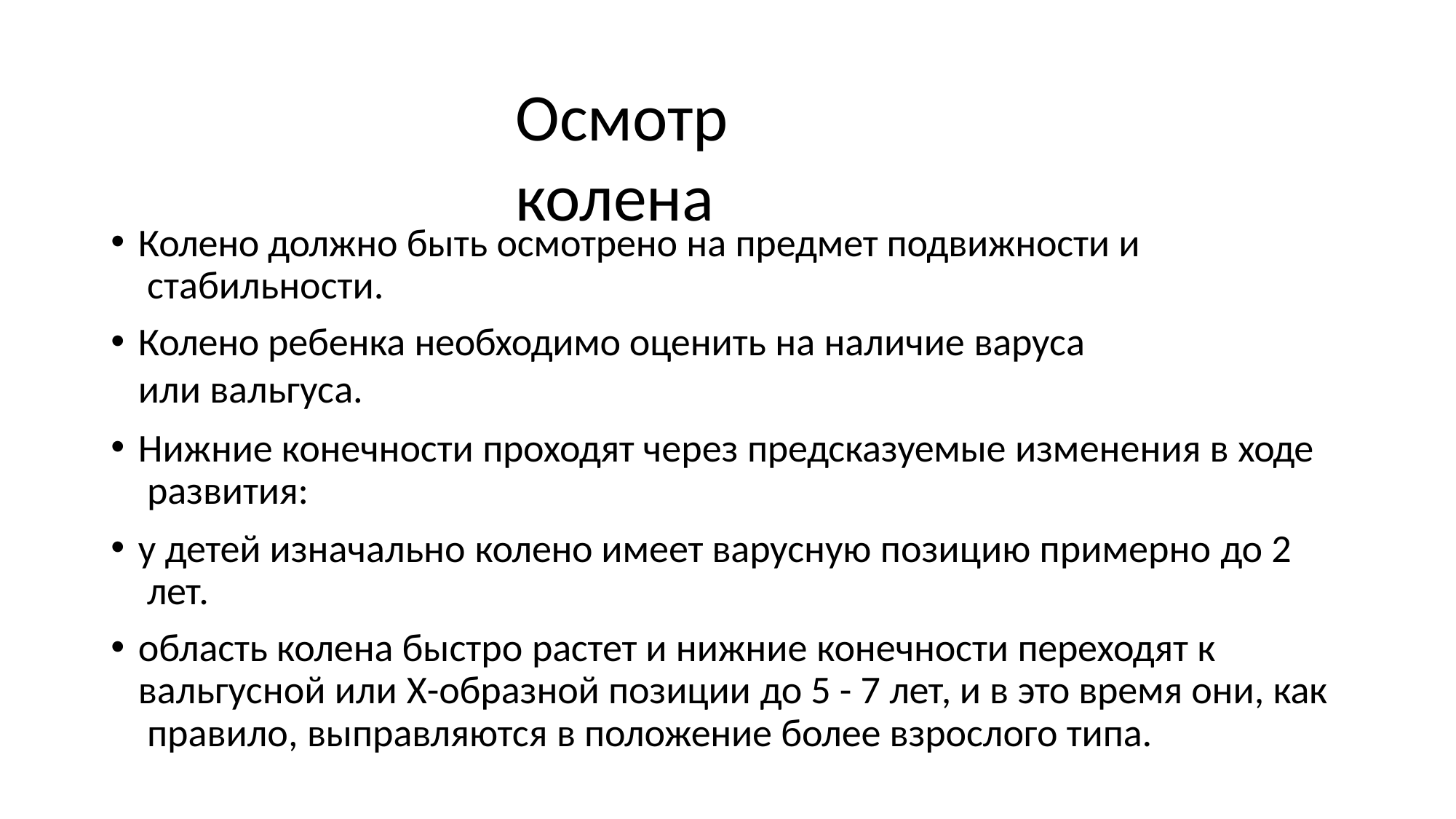

# Осмотр колена
Колено должно быть осмотрено на предмет подвижности и  стабильности.
Колено ребенка необходимо оценить на наличие варуса или вальгуса.
Нижние конечности проходят через предсказуемые изменения в ходе  развития:
у детей изначально колено имеет варусную позицию примерно до 2  лет.
область колена быстро растет и нижние конечности переходят к  вальгусной или Х-образной позиции до 5 - 7 лет, и в это время они, как  правило, выправляются в положение более взрослого типа.